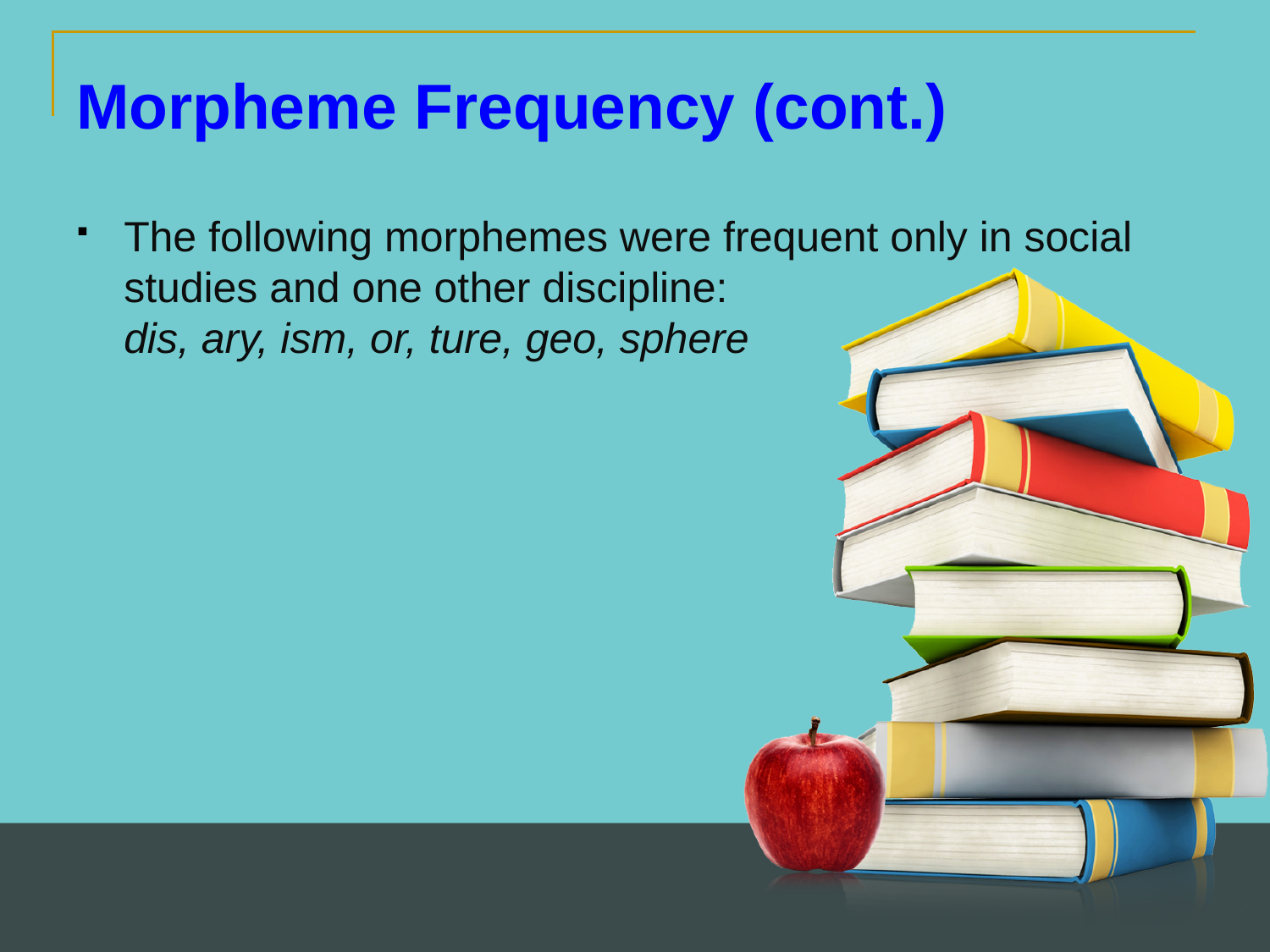

Morpheme Frequency (cont.)

The following morphemes were frequent only in social studies and one other discipline:                                    dis, ary, ism, or, ture, geo, sphere